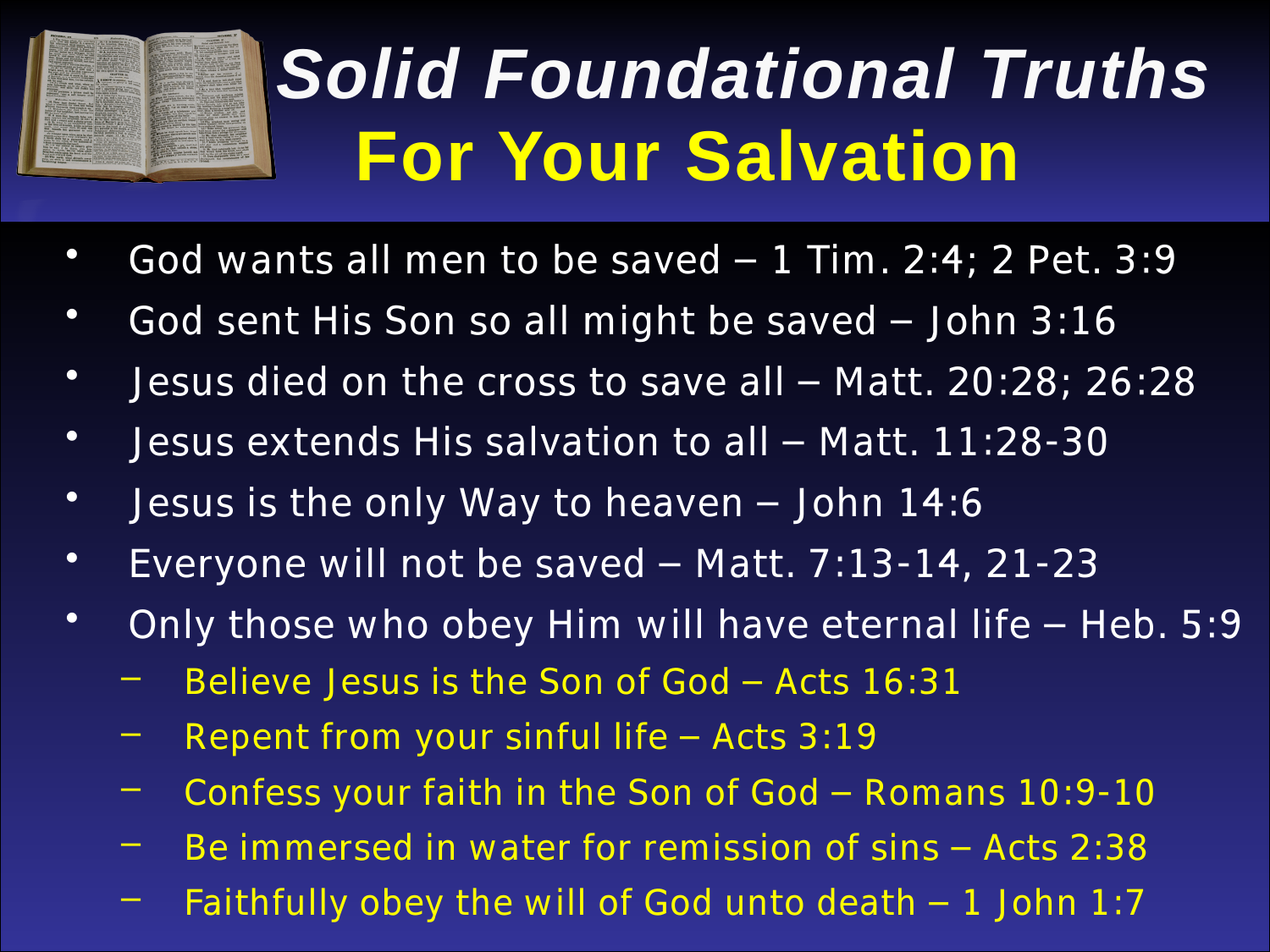

Solid Foundational Truths
For Your Salvation
God wants all men to be saved – 1 Tim. 2:4; 2 Pet. 3:9
God sent His Son so all might be saved – John 3:16
Jesus died on the cross to save all – Matt. 20:28; 26:28
Jesus extends His salvation to all – Matt. 11:28-30
Jesus is the only Way to heaven – John 14:6
Everyone will not be saved – Matt. 7:13-14, 21-23
Only those who obey Him will have eternal life – Heb. 5:9
Believe Jesus is the Son of God – Acts 16:31
Repent from your sinful life – Acts 3:19
Confess your faith in the Son of God – Romans 10:9-10
Be immersed in water for remission of sins – Acts 2:38
Faithfully obey the will of God unto death – 1 John 1:7